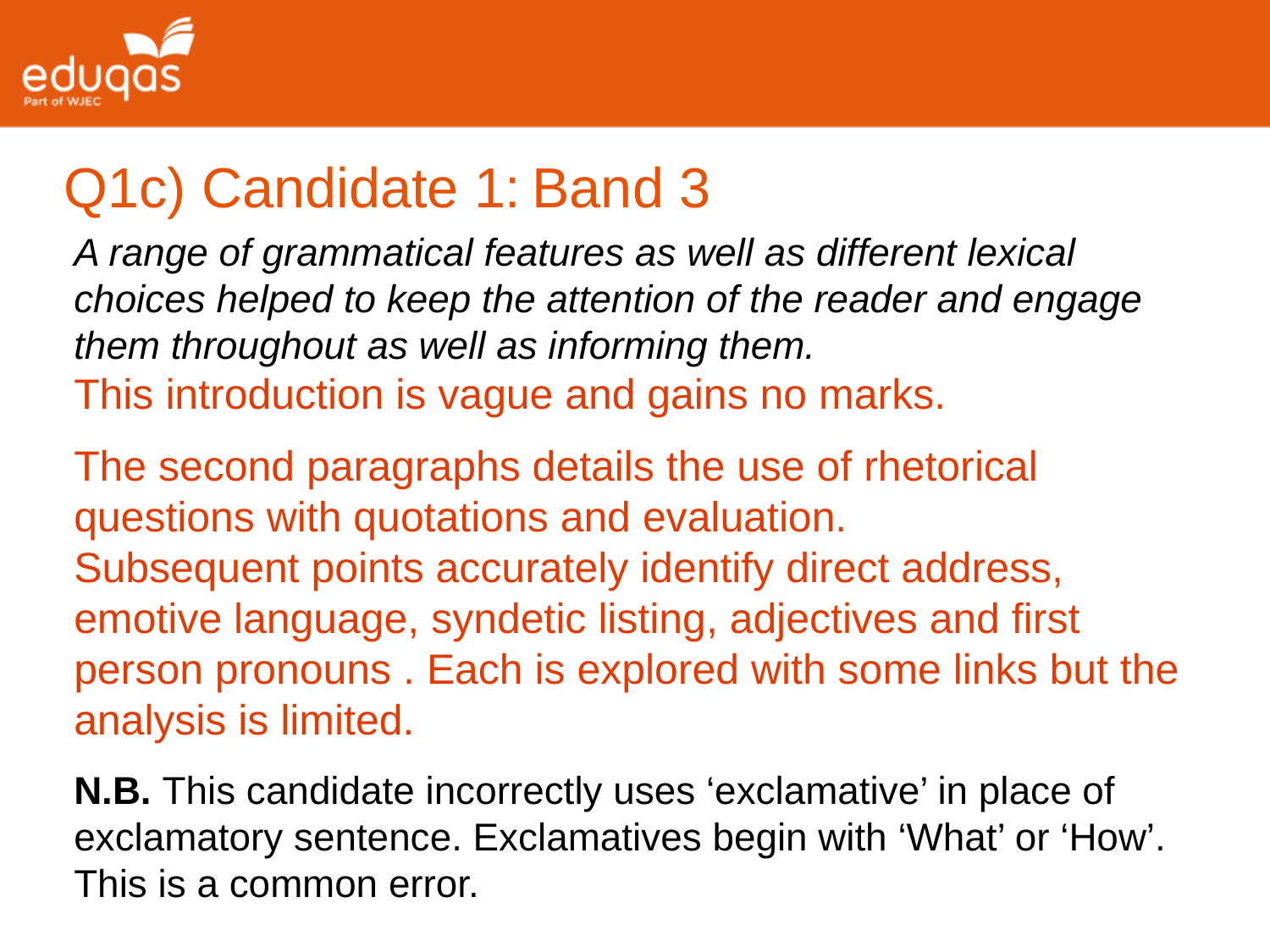

Q1c) Candidate 1:
Band 3
A range of grammatical features as well as different lexical choices helped to keep the attention of the reader and engage them throughout as well as informing them.
This introduction is vague and gains no marks.

The second paragraphs details the use of rhetorical questions with quotations and evaluation.
Subsequent points accurately identify direct address, emotive language, syndetic listing, adjectives and first person pronouns . Each is explored with some links but the analysis is limited.

N.B. This candidate incorrectly uses ‘exclamative’ in place of exclamatory sentence. Exclamatives begin with ‘What’ or ‘How’. This is a common error.